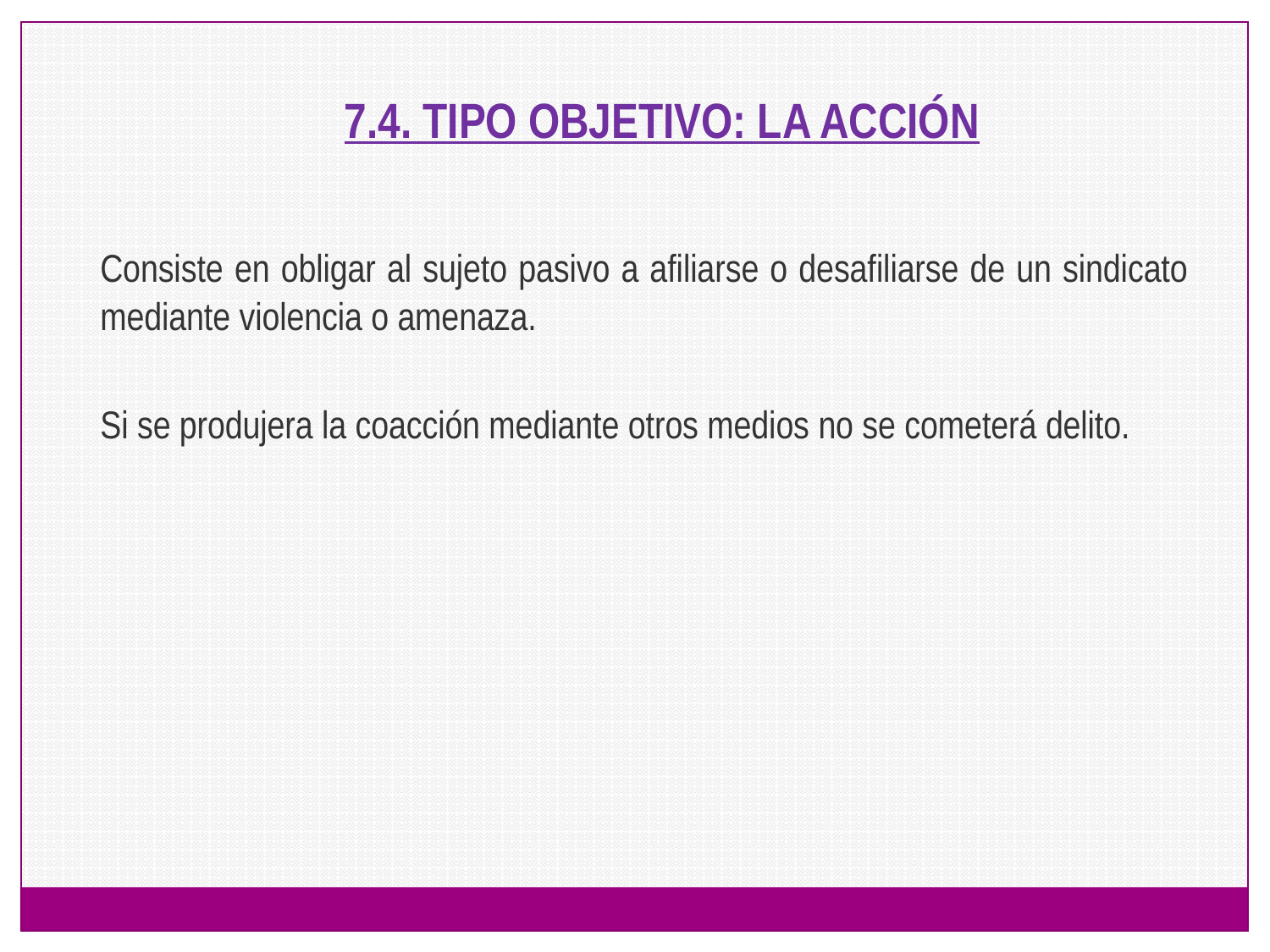

7.4. TIPO OBJETIVO: LA ACCIÓN
	Consiste en obligar al sujeto pasivo a afiliarse o desafiliarse de un sindicato mediante violencia o amenaza.

	Si se produjera la coacción mediante otros medios no se cometerá delito.